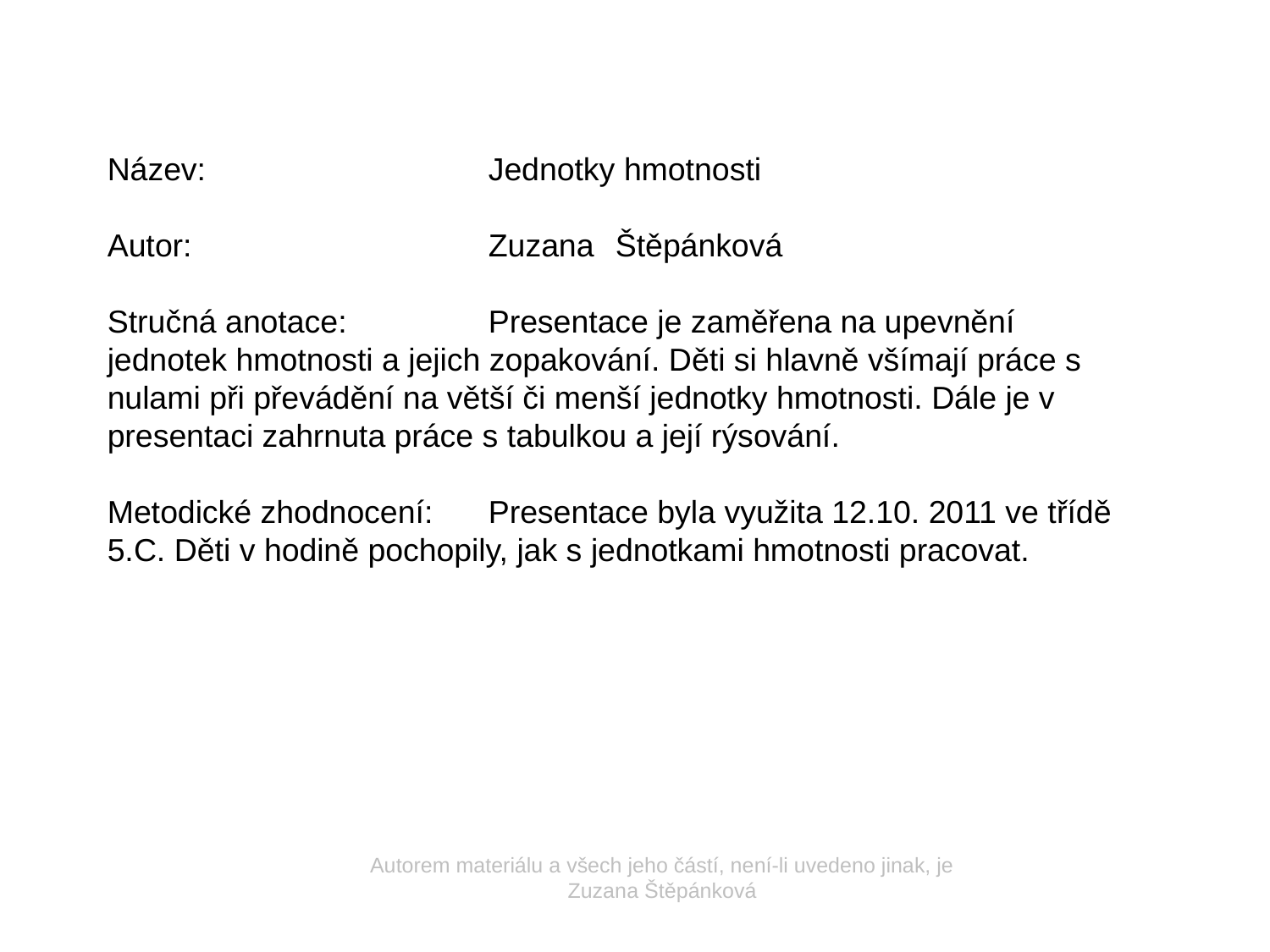

Název: 			Jednotky hmotnosti

Autor:			Zuzana 	Štěpánková

Stručná anotace:		Presentace je zaměřena na upevnění jednotek hmotnosti a jejich zopakování. Děti si hlavně všímají práce s nulami při převádění na větší či menší jednotky hmotnosti. Dále je v presentaci zahrnuta práce s tabulkou a její rýsování.

Metodické zhodnocení:	Presentace byla využita 12.10. 2011 ve třídě 5.C. Děti v hodině pochopily, jak s jednotkami hmotnosti pracovat.

Autorem materiálu a všech jeho částí, není-li uvedeno jinak, je Zuzana Štěpánková